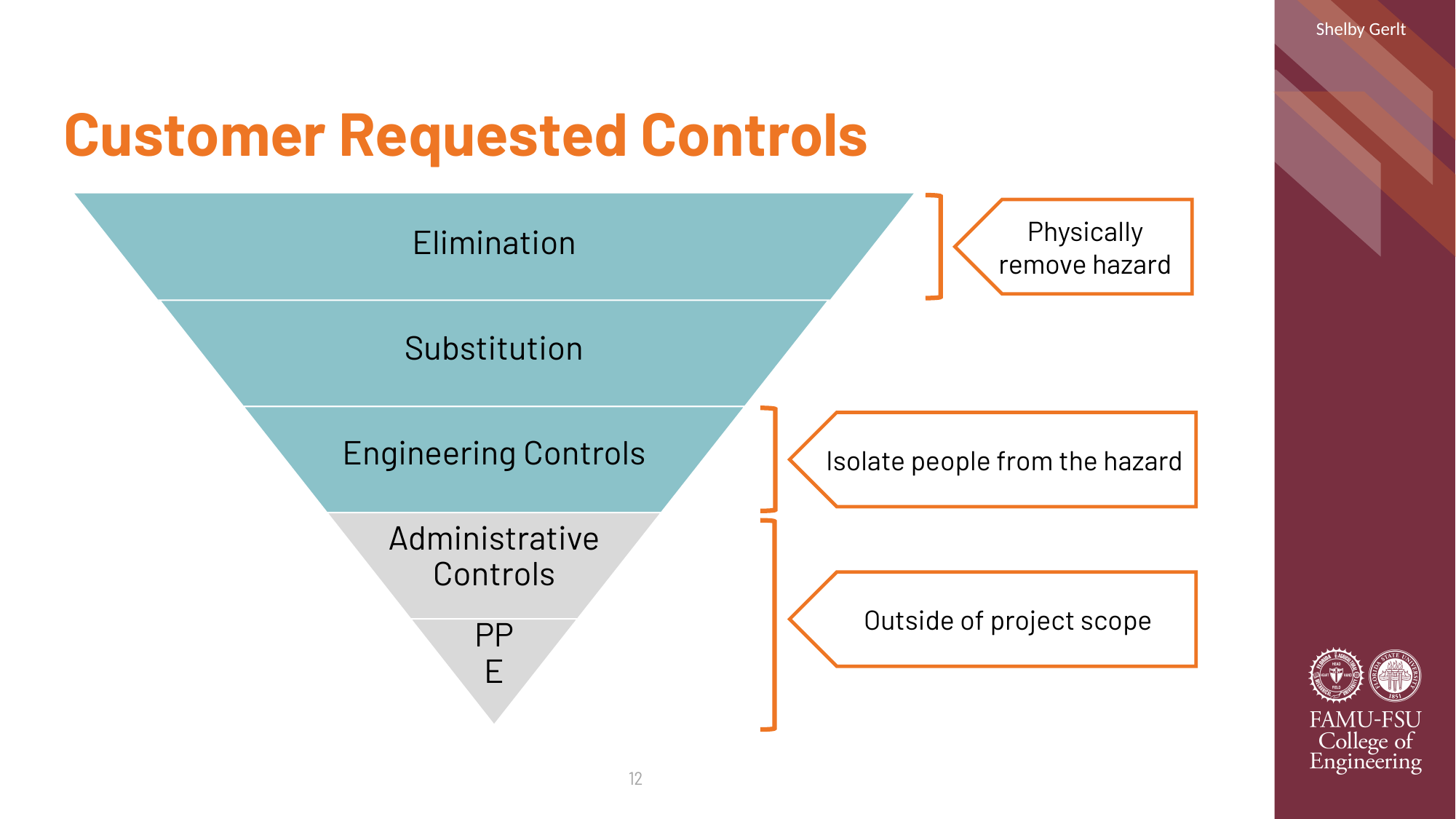

Shelby Gerlt
# Customer Requested Controls
Elimination
Substitution
Engineering Controls
Administrative Controls
PPE

Physically remove hazard

Isolate people from the hazard

Outside of project scope
12